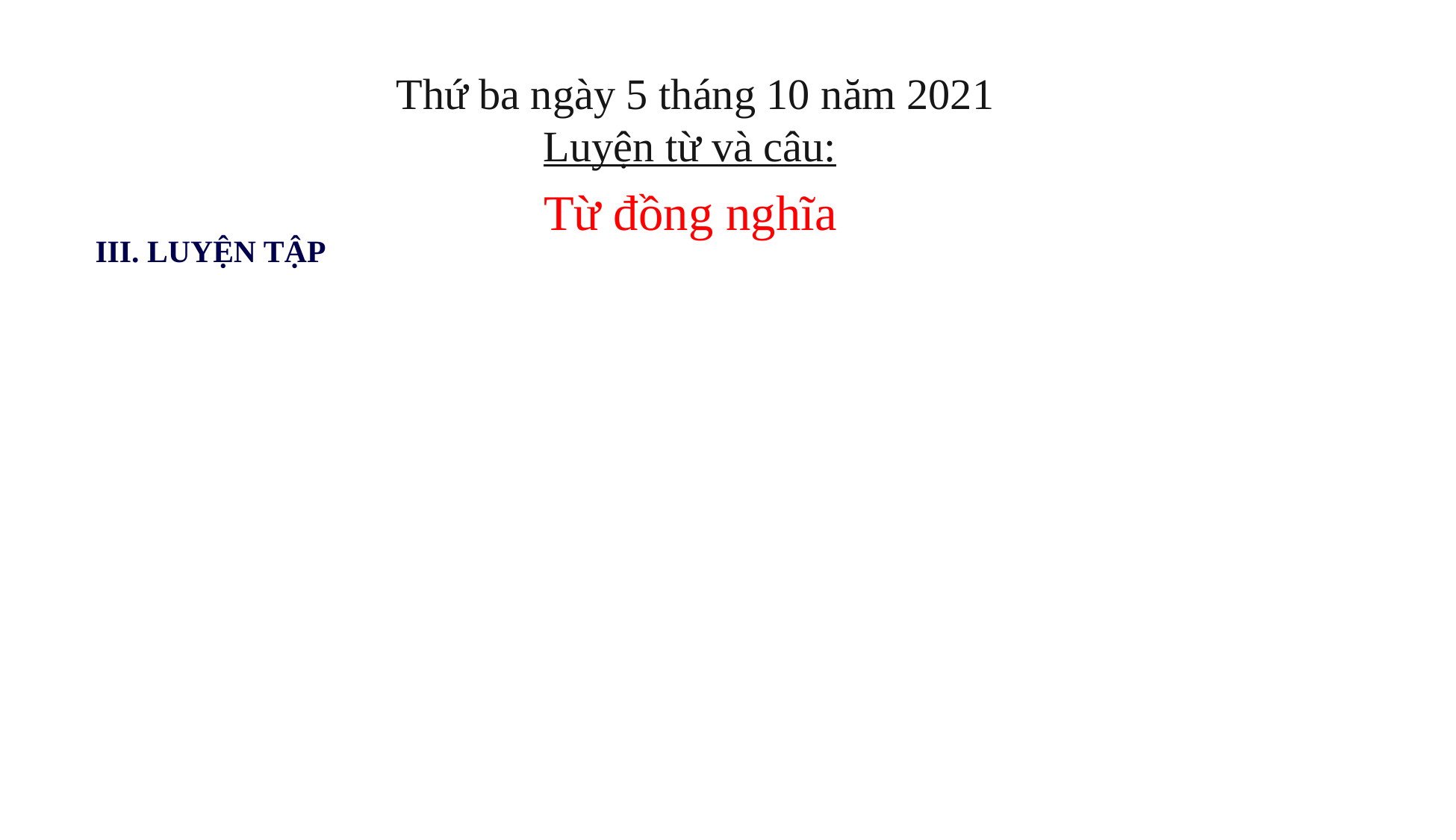

Thứ ba ngày 5 tháng 10 năm 2021
Luyện từ và câu:
Từ đồng nghĩa
III. LUYỆN TẬP